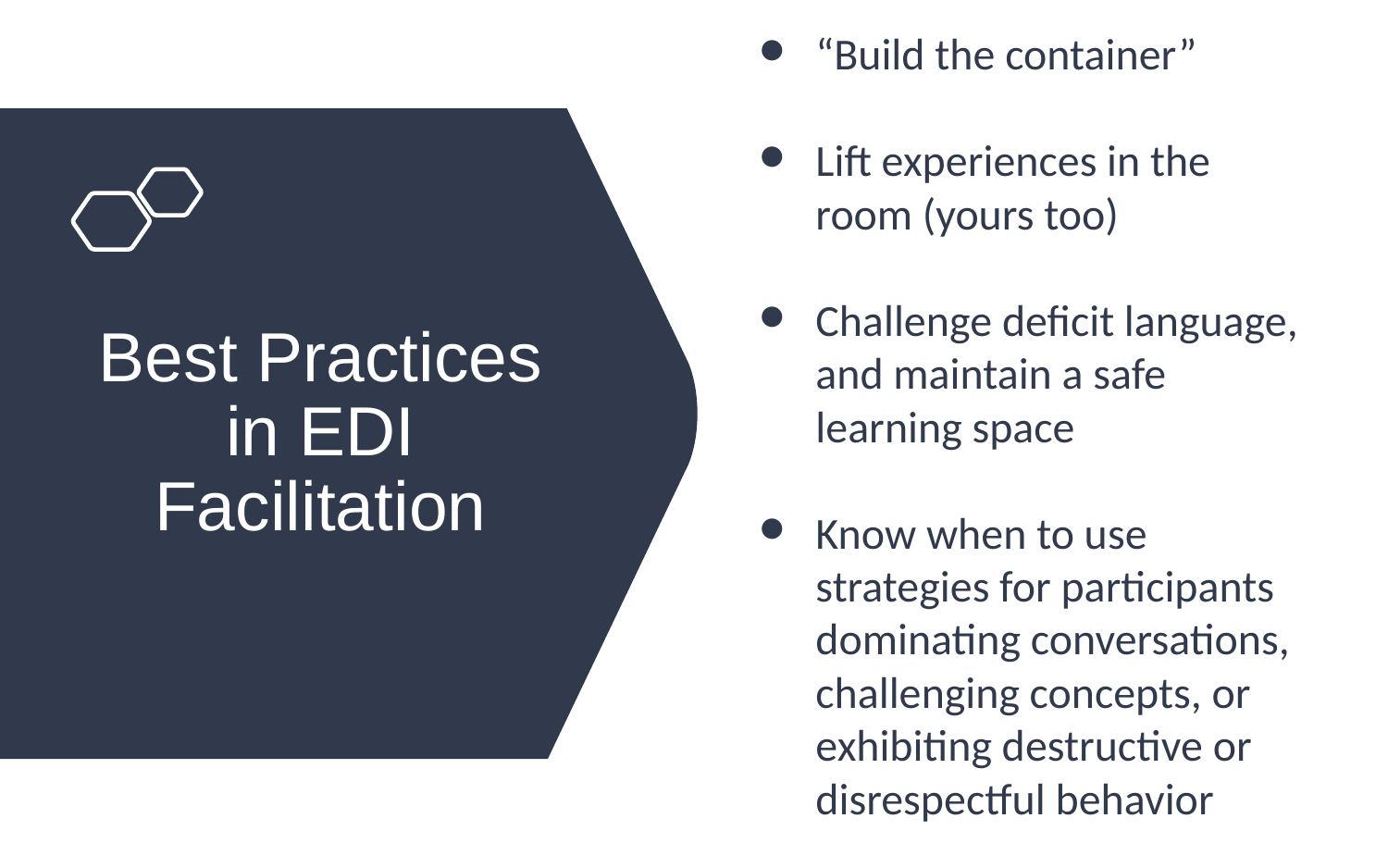

“Build the container”

Lift experiences in the room (yours too)

Challenge deficit language, and maintain a safe learning space

Know when to use strategies for participants dominating conversations, challenging concepts, or exhibiting destructive or disrespectful behavior

# Best Practices in EDI Facilitation